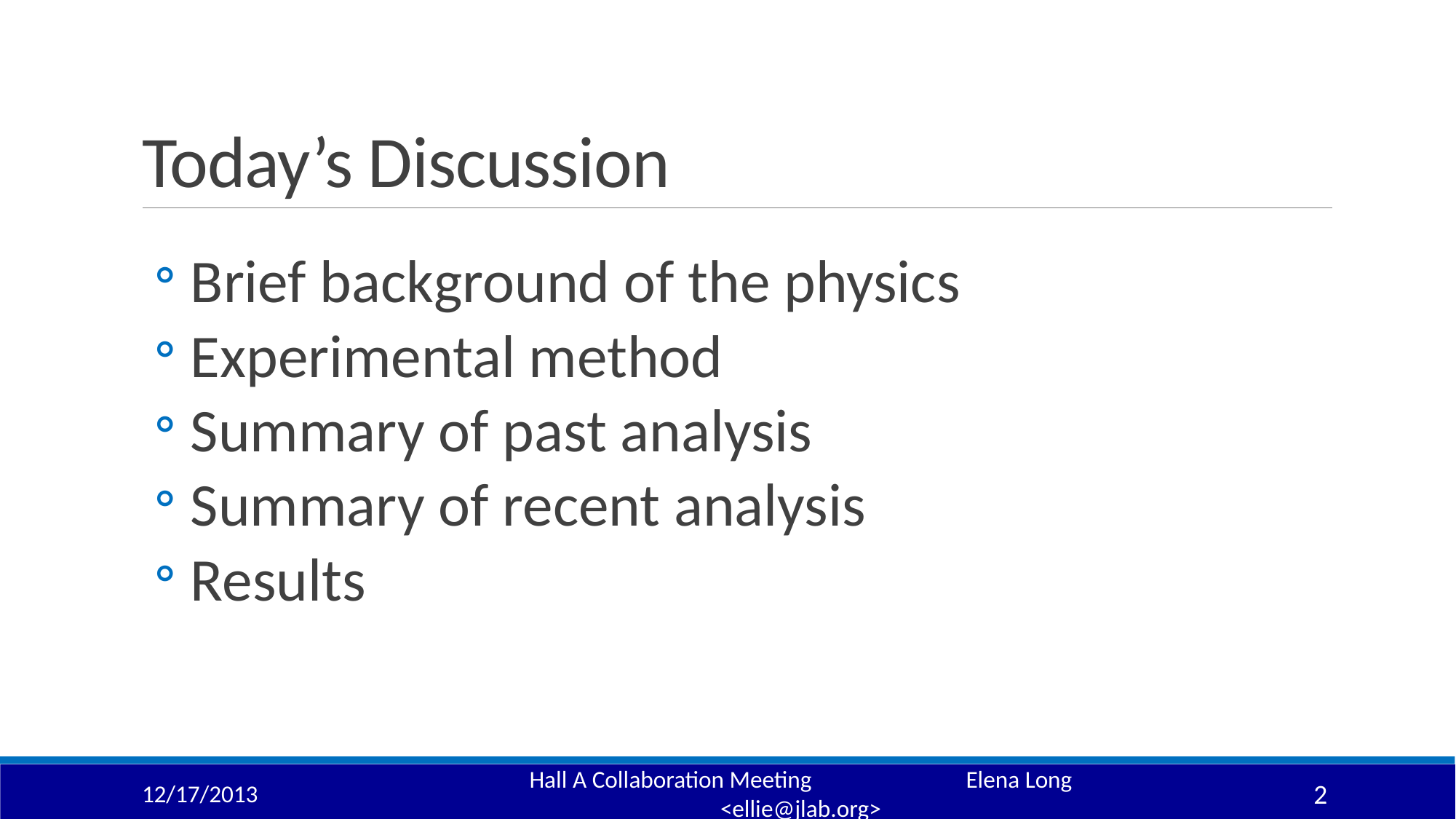

# Today’s Discussion
 Brief background of the physics
 Experimental method
 Summary of past analysis
 Summary of recent analysis
 Results

12/17/2013
Hall A Collaboration Meeting		Elena Long <ellie@jlab.org>
2